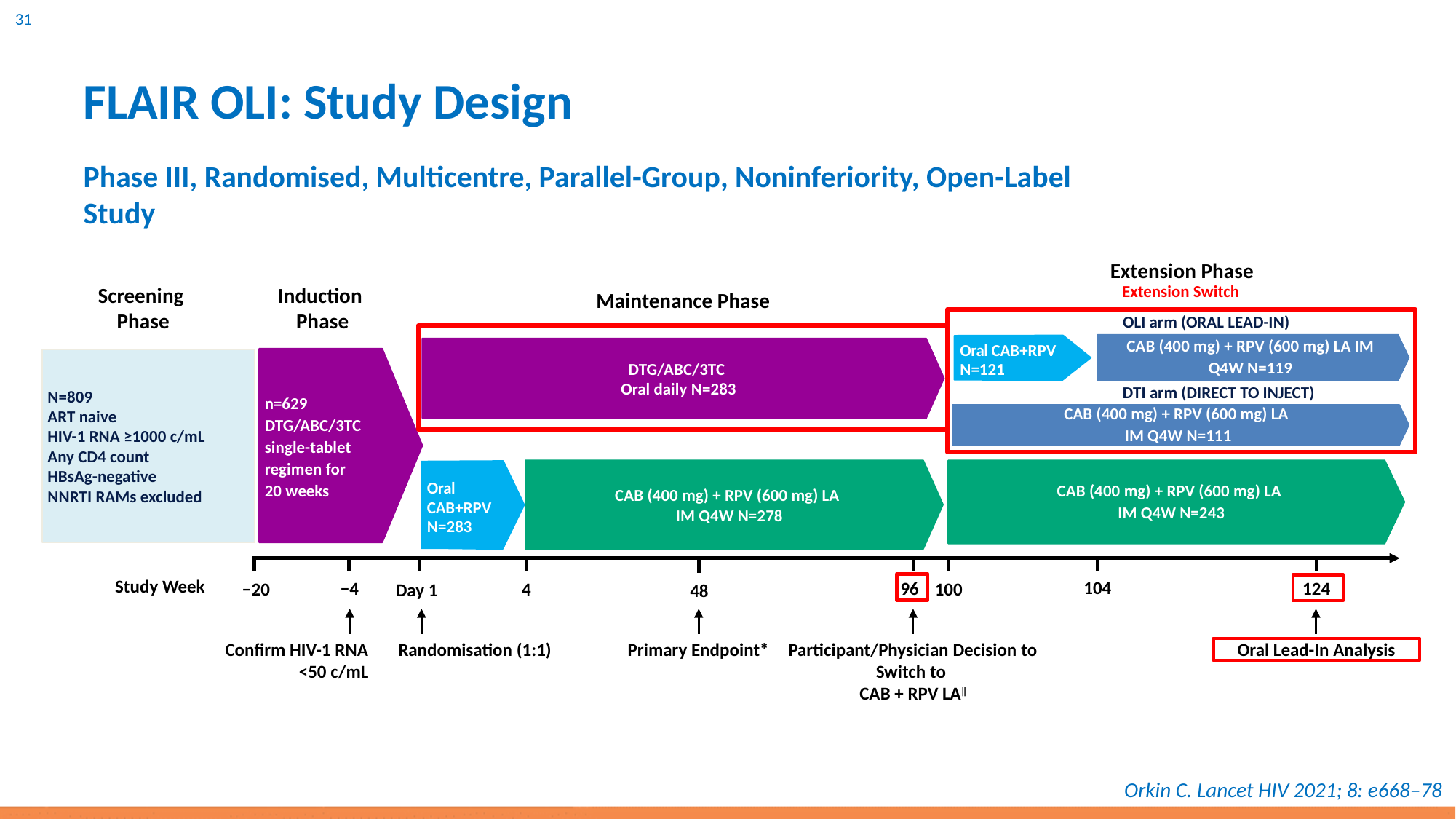

# FLAIR OLI: Study Design
Phase III, Randomised, Multicentre, Parallel-Group, Noninferiority, Open-Label Study
Extension Phase
Extension Switch
Screening
Phase
Induction
Phase
Maintenance Phase
Oral CAB+RPV N=121

OLI arm (ORAL LEAD-IN)

CAB (400 mg) + RPV (600 mg) LA IM Q4W N=119

DTG/ABC/3TC
Oral daily N=283
n=629
DTG/ABC/3TC
single-tablet regimen for
20 weeks
N=809
ART naive
HIV-1 RNA ≥1000 c/mL
Any CD4 count
HBsAg-negative
NNRTI RAMs excluded

DTI arm (DIRECT TO INJECT)

CAB (400 mg) + RPV (600 mg) LA
IM Q4W N=111

Oral CAB+RPV N=283
CAB (400 mg) + RPV (600 mg) LA
IM Q4W N=278

CAB (400 mg) + RPV (600 mg) LA
IM Q4W N=243

Study Week
104
−4
124
96
100
−20
4
Day 1
48
Confirm HIV-1 RNA
<50 c/mL
Randomisation (1:1)
Primary Endpoint*
Participant/Physician Decision to Switch to
CAB + RPV LAǁ
Oral Lead-In Analysis
Orkin C. Lancet HIV 2021; 8: e668–78